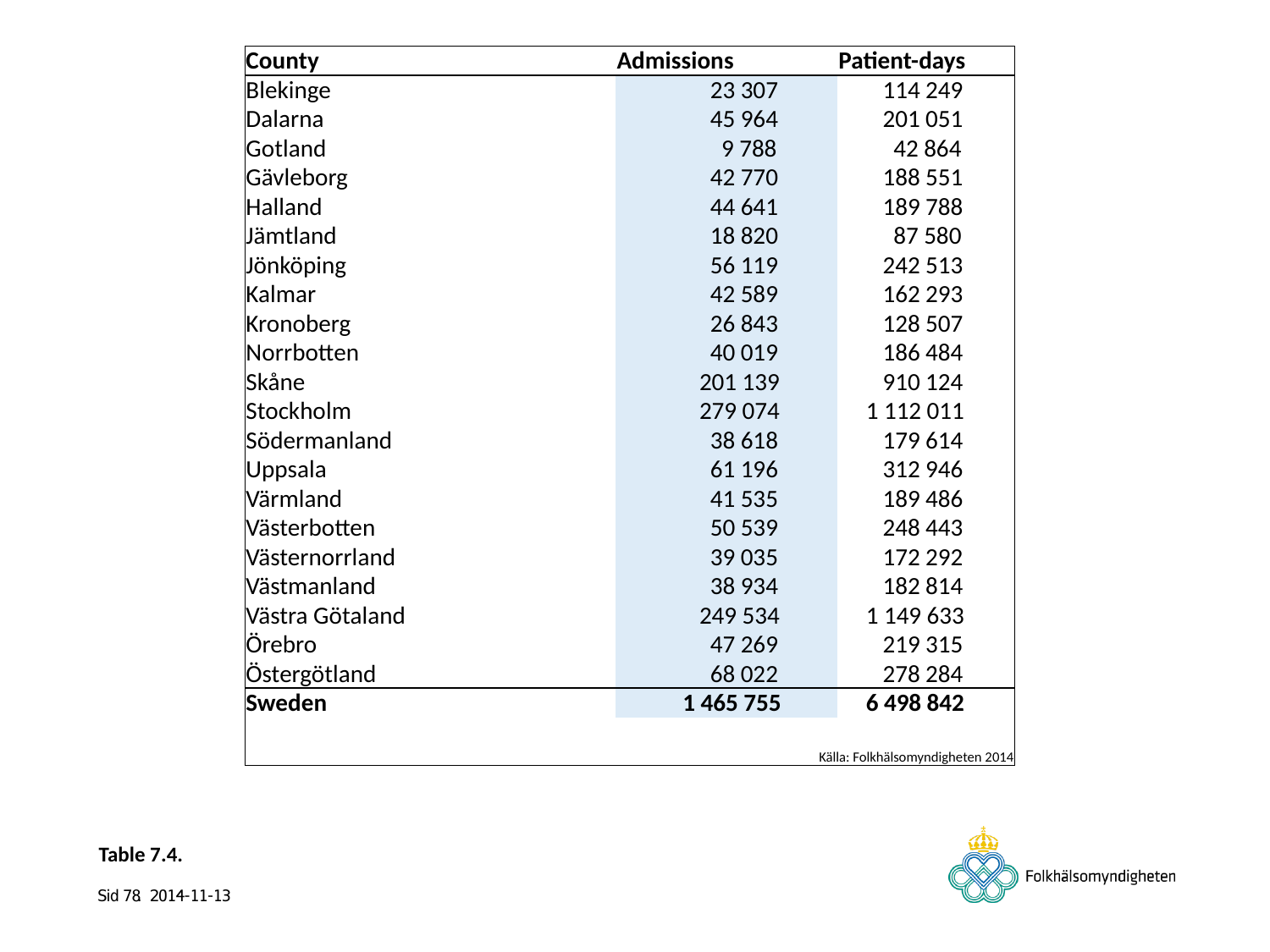

| County | Admissions | Patient-days |
| --- | --- | --- |
| Blekinge | 23 307 | 114 249 |
| Dalarna | 45 964 | 201 051 |
| Gotland | 9 788 | 42 864 |
| Gävleborg | 42 770 | 188 551 |
| Halland | 44 641 | 189 788 |
| Jämtland | 18 820 | 87 580 |
| Jönköping | 56 119 | 242 513 |
| Kalmar | 42 589 | 162 293 |
| Kronoberg | 26 843 | 128 507 |
| Norrbotten | 40 019 | 186 484 |
| Skåne | 201 139 | 910 124 |
| Stockholm | 279 074 | 1 112 011 |
| Södermanland | 38 618 | 179 614 |
| Uppsala | 61 196 | 312 946 |
| Värmland | 41 535 | 189 486 |
| Västerbotten | 50 539 | 248 443 |
| Västernorrland | 39 035 | 172 292 |
| Västmanland | 38 934 | 182 814 |
| Västra Götaland | 249 534 | 1 149 633 |
| Örebro | 47 269 | 219 315 |
| Östergötland | 68 022 | 278 284 |
| Sweden | 1 465 755 | 6 498 842 |
|  |  |  |
|  | Källa: Folkhälsomyndigheten 2014 |  |
# Table 7.4.
78
2014-11-13